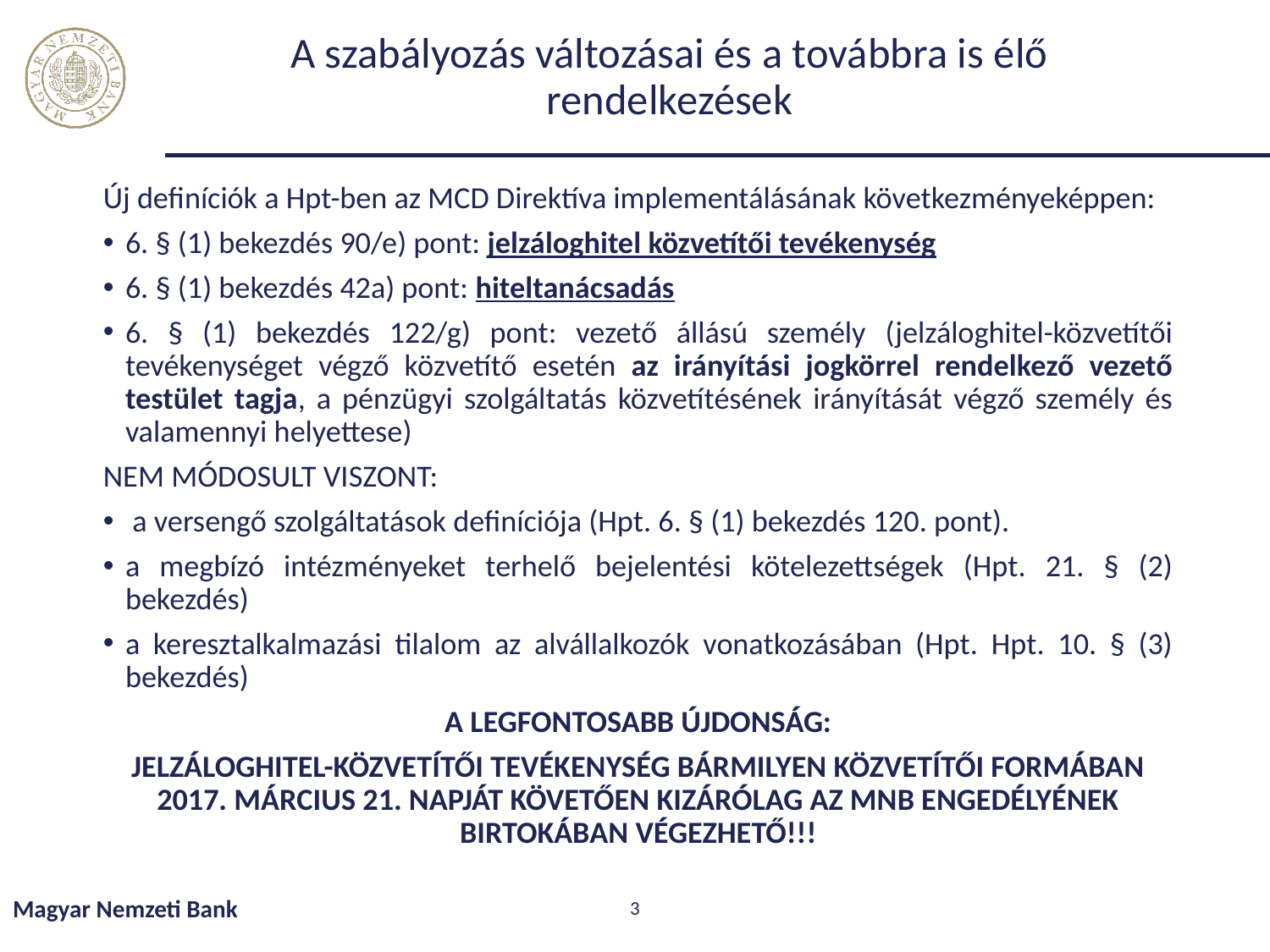

# A szabályozás változásai és a továbbra is élő rendelkezések
Új definíciók a Hpt-ben az MCD Direktíva implementálásának következményeképpen:
6. § (1) bekezdés 90/e) pont: jelzáloghitel közvetítői tevékenység
6. § (1) bekezdés 42a) pont: hiteltanácsadás
6. § (1) bekezdés 122/g) pont: vezető állású személy (jelzáloghitel-közvetítői tevékenységet végző közvetítő esetén az irányítási jogkörrel rendelkező vezető testület tagja, a pénzügyi szolgáltatás közvetítésének irányítását végző személy és valamennyi helyettese)
NEM MÓDOSULT VISZONT:
 a versengő szolgáltatások definíciója (Hpt. 6. § (1) bekezdés 120. pont).
a megbízó intézményeket terhelő bejelentési kötelezettségek (Hpt. 21. § (2) bekezdés)
a keresztalkalmazási tilalom az alvállalkozók vonatkozásában (Hpt. Hpt. 10. § (3) bekezdés)
A LEGFONTOSABB ÚJDONSÁG:
JELZÁLOGHITEL-KÖZVETÍTŐI TEVÉKENYSÉG BÁRMILYEN KÖZVETÍTŐI FORMÁBAN 2017. MÁRCIUS 21. NAPJÁT KÖVETŐEN KIZÁRÓLAG AZ MNB ENGEDÉLYÉNEK BIRTOKÁBAN VÉGEZHETŐ!!!

Magyar Nemzeti Bank
3